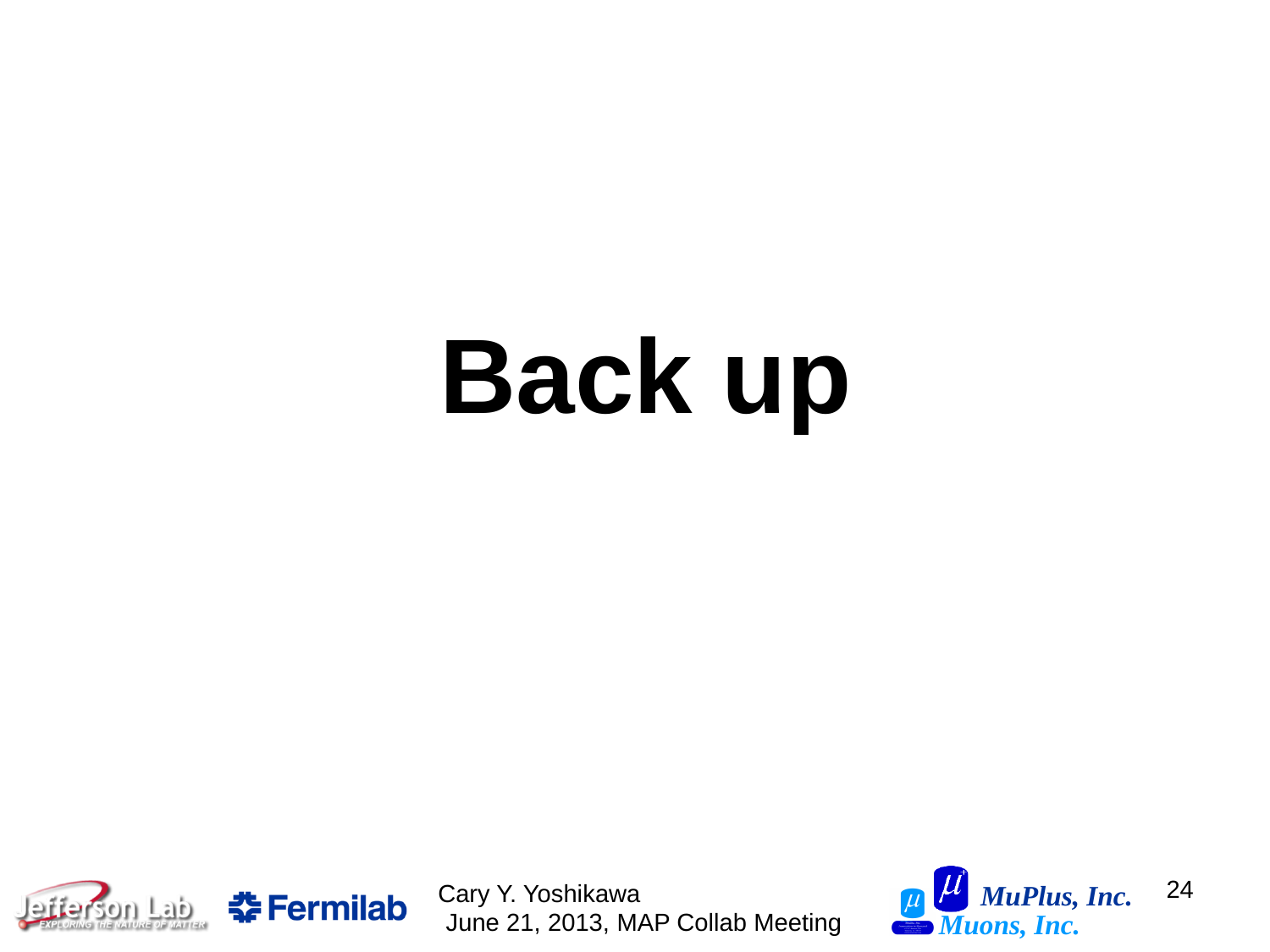

Back up
24
Cary Y. Yoshikawa                               June 21, 2013, MAP Collab Meeting